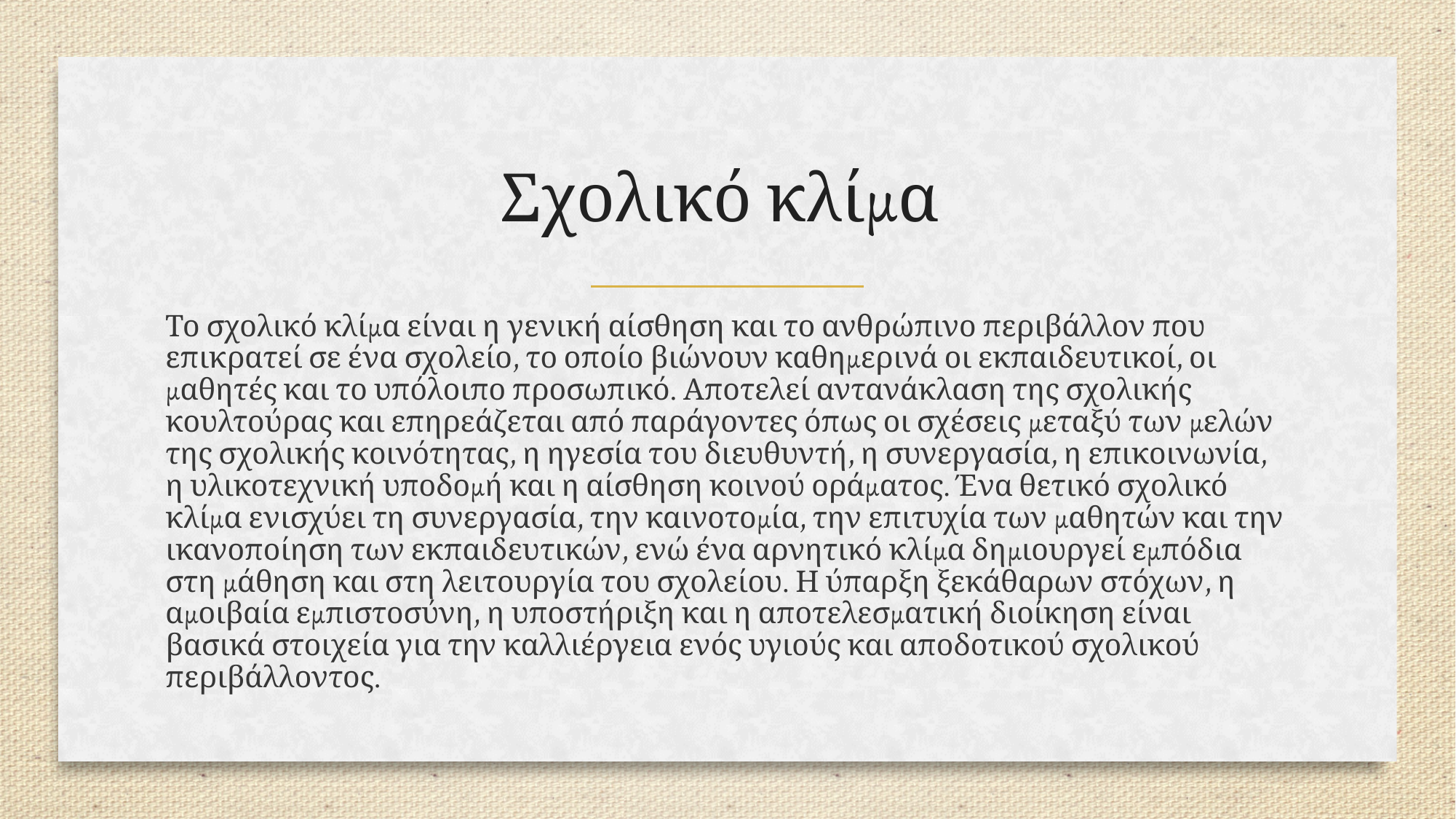

# Σχολικό κλίμα
Το σχολικό κλίμα είναι η γενική αίσθηση και το ανθρώπινο περιβάλλον που επικρατεί σε ένα σχολείο, το οποίο βιώνουν καθημερινά οι εκπαιδευτικοί, οι μαθητές και το υπόλοιπο προσωπικό. Αποτελεί αντανάκλαση της σχολικής κουλτούρας και επηρεάζεται από παράγοντες όπως οι σχέσεις μεταξύ των μελών της σχολικής κοινότητας, η ηγεσία του διευθυντή, η συνεργασία, η επικοινωνία, η υλικοτεχνική υποδομή και η αίσθηση κοινού οράματος. Ένα θετικό σχολικό κλίμα ενισχύει τη συνεργασία, την καινοτομία, την επιτυχία των μαθητών και την ικανοποίηση των εκπαιδευτικών, ενώ ένα αρνητικό κλίμα δημιουργεί εμπόδια στη μάθηση και στη λειτουργία του σχολείου. Η ύπαρξη ξεκάθαρων στόχων, η αμοιβαία εμπιστοσύνη, η υποστήριξη και η αποτελεσματική διοίκηση είναι βασικά στοιχεία για την καλλιέργεια ενός υγιούς και αποδοτικού σχολικού περιβάλλοντος.